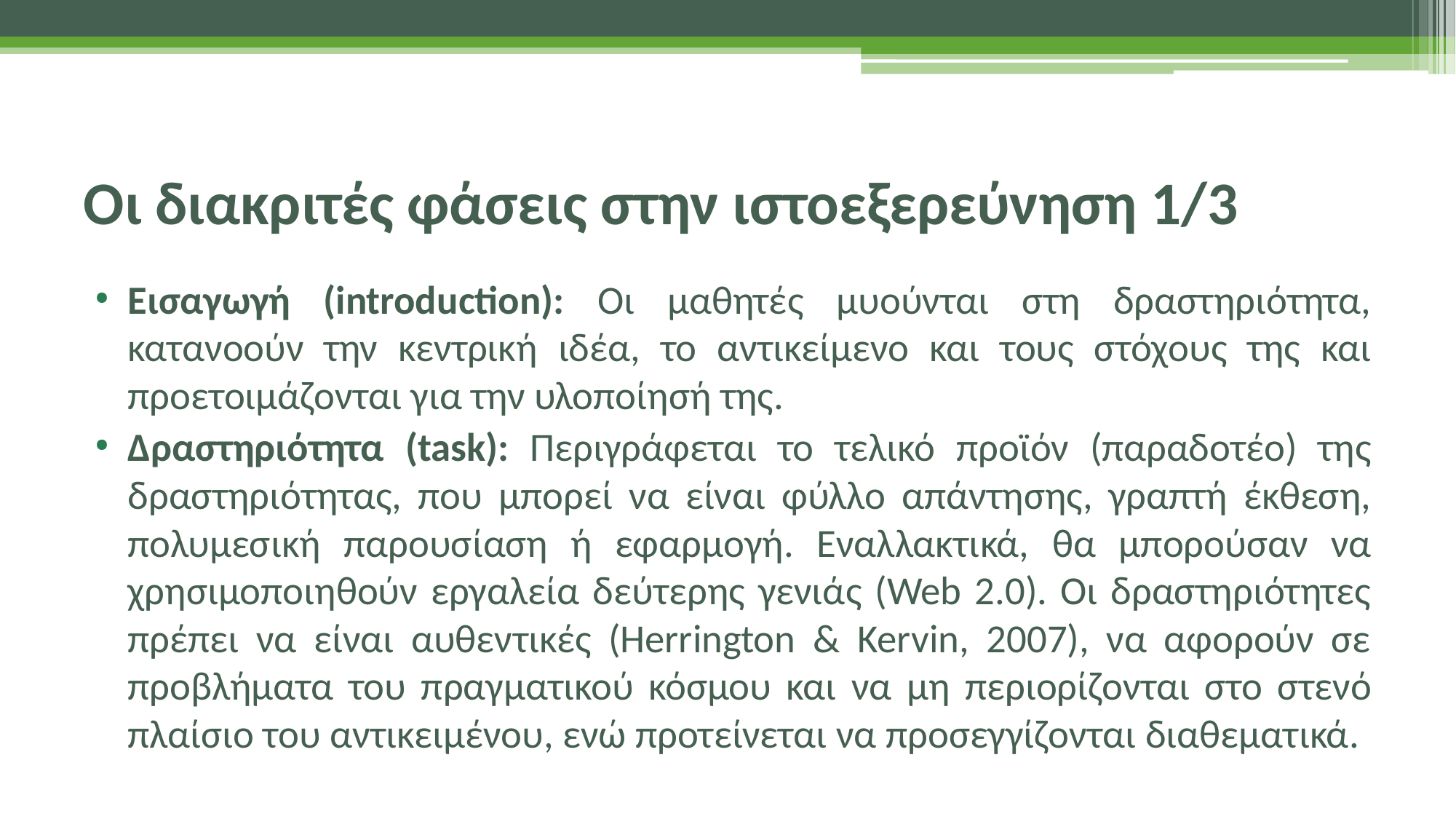

# Οι διακριτές φάσεις στην ιστοεξερεύνηση 1/3
Εισαγωγή (introduction): Οι μαθητές μυούνται στη δραστηριότητα, κατανοούν την κεντρική ιδέα, το αντικείμενο και τους στόχους της και προετοιμάζονται για την υλοποίησή της.
Δραστηριότητα (task): Περιγράφεται το τελικό προϊόν (παραδοτέο) της δραστηριότητας, που μπορεί να είναι φύλλο απάντησης, γραπτή έκθεση, πολυμεσική παρουσίαση ή εφαρμογή. Εναλλακτικά, θα μπορούσαν να χρησιμοποιηθούν εργαλεία δεύτερης γενιάς (Web 2.0). Οι δραστηριότητες πρέπει να είναι αυθεντικές (Herrington & Kervin, 2007), να αφορούν σε προβλήματα του πραγματικού κόσμου και να μη περιορίζονται στο στενό πλαίσιο του αντικειμένου, ενώ προτείνεται να προσεγγίζονται διαθεματικά.